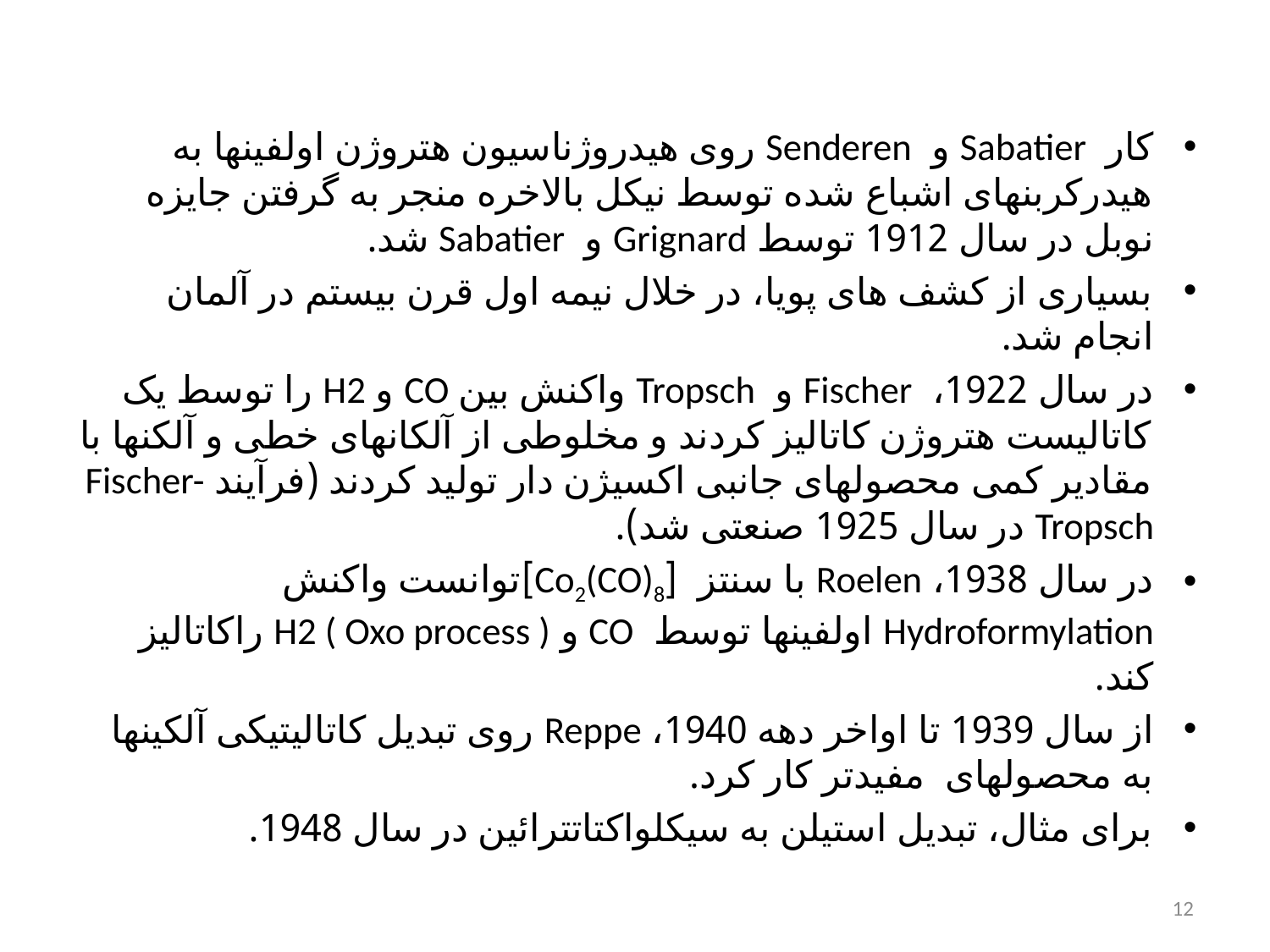

#
کار  Sabatier و  Senderen روی هیدروژناسیون هتروژن اولفینها به هیدرکربنهای اشباع شده توسط نیکل بالاخره منجر به گرفتن جایزه نوبل در سال 1912 توسط Grignard و  Sabatier شد.
بسیاری از کشف های پویا، در خلال نیمه اول قرن بیستم در آلمان انجام شد.
در سال 1922،  Fischer و  Tropsch واکنش بین CO و H2 را توسط یک کاتالیست هتروژن کاتالیز کردند و مخلوطی از آلکانهای خطی و آلکنها با مقادیر کمی محصولهای جانبی اکسیژن دار تولید کردند (فرآیند Fischer-Tropsch در سال 1925 صنعتی شد).
در سال 1938، Roelen با سنتز  [Co2(CO)8]توانست واکنش  Hydroformylation اولفینها توسط  CO و H2 ( Oxo process ) راکاتالیز کند.
از سال 1939 تا اواخر دهه 1940، Reppe روی تبدیل کاتالیتیکی آلکینها به محصولهای  مفیدتر کار کرد.
برای مثال، تبدیل استیلن به سیکلواکتاتترائین در سال 1948.
12